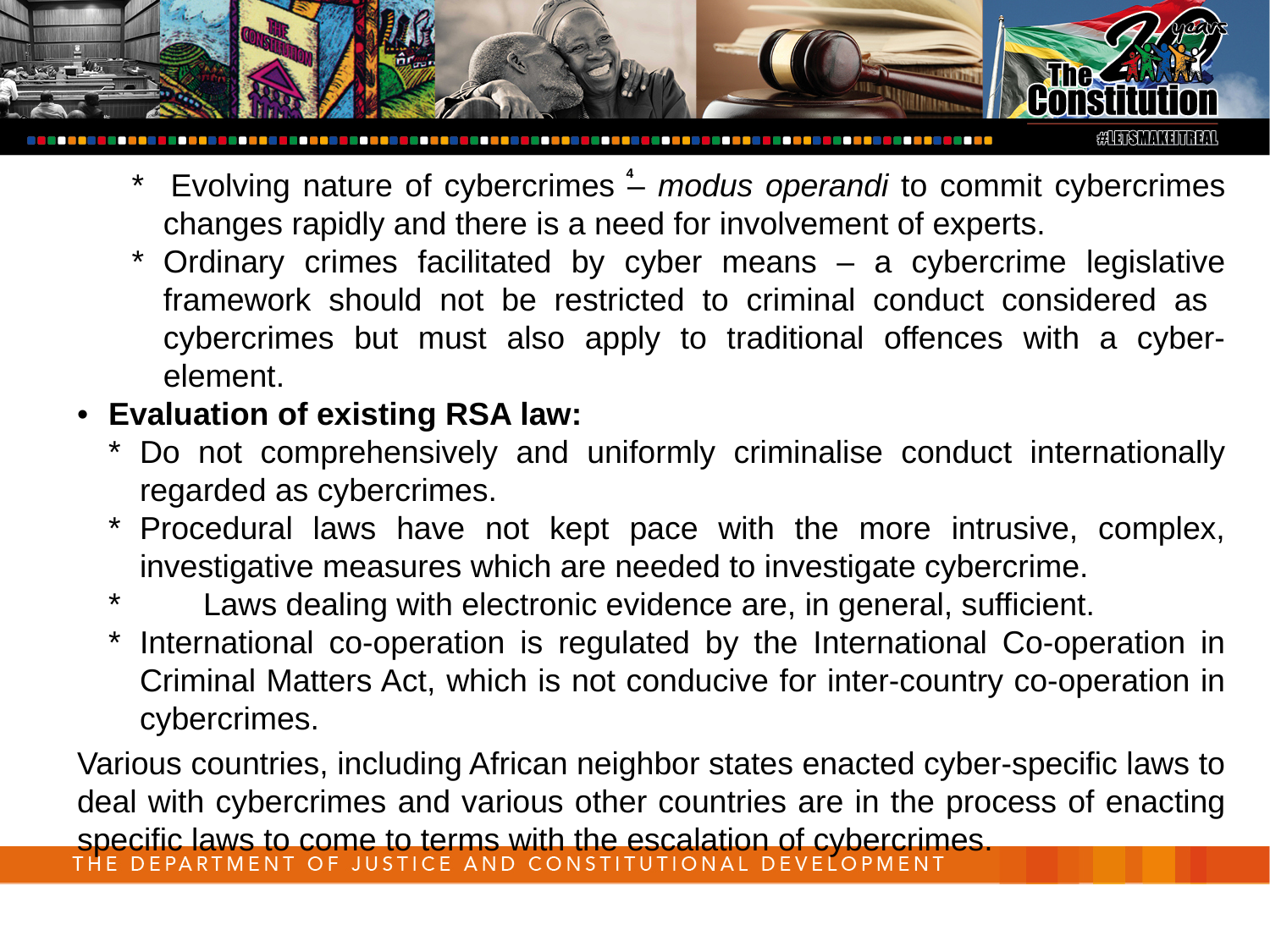

4
*  	Evolving nature of cybercrimes – modus operandi to commit cybercrimes changes rapidly and there is a need for involvement of experts.
*	Ordinary crimes facilitated by cyber means – a cybercrime legislative framework should not be restricted to criminal conduct considered as  cybercrimes but must also apply to traditional offences with a cyber-element.
•	Evaluation of existing RSA law:
*	Do not comprehensively and uniformly criminalise conduct internationally regarded as cybercrimes.
*	Procedural laws have not kept pace with the more intrusive, complex, investigative measures which are needed to investigate cybercrime.
*	Laws dealing with electronic evidence are, in general, sufficient.
*	International co-operation is regulated by the International Co-operation in Criminal Matters Act, which is not conducive for inter-country co-operation in cybercrimes.
Various countries, including African neighbor states enacted cyber-specific laws to deal with cybercrimes and various other countries are in the process of enacting specific laws to come to terms with the escalation of cybercrimes.